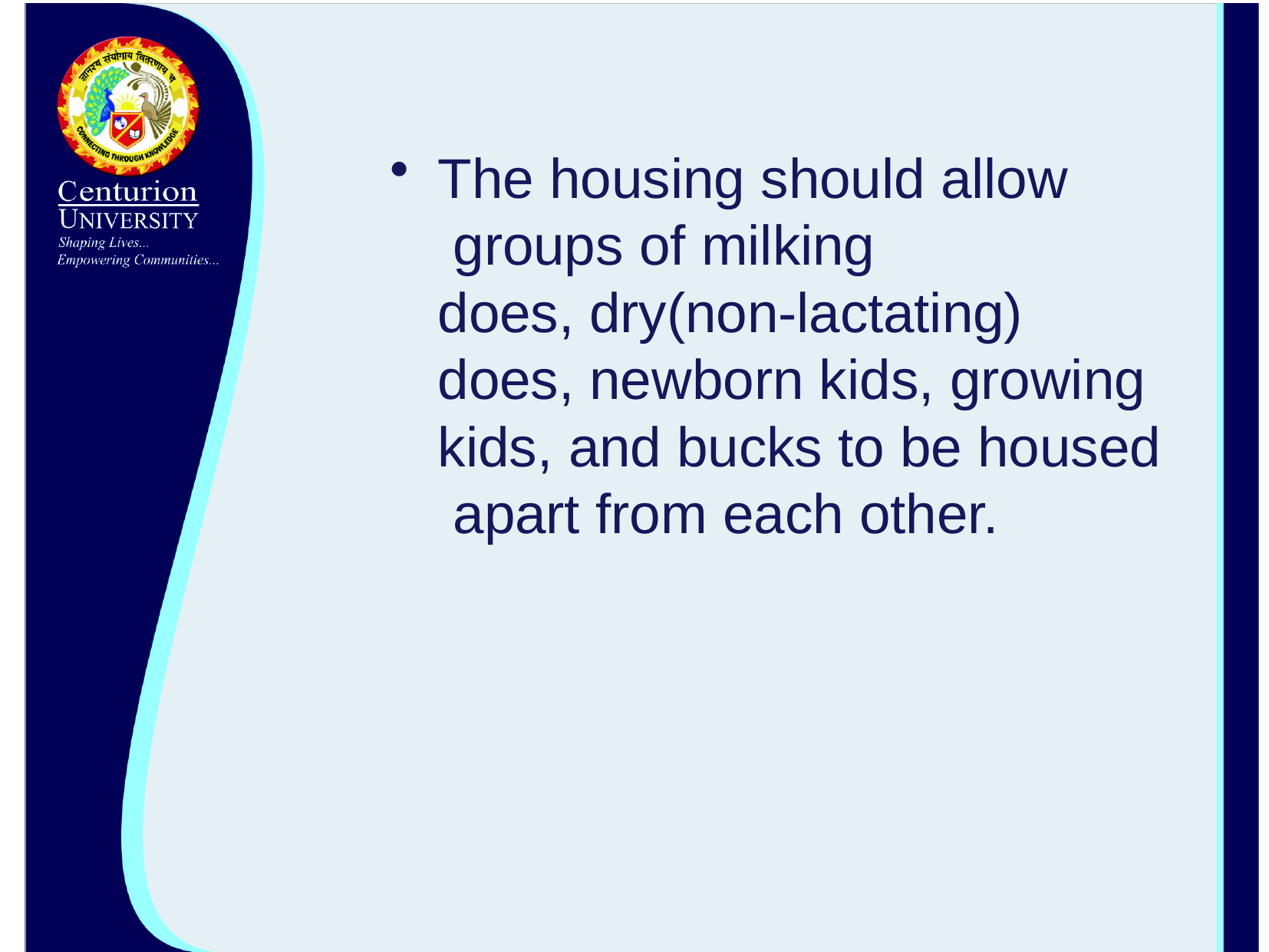

The housing should allow  groups of milking
does, dry(non-lactating)  does, newborn kids, growing  kids, and bucks to be housed  apart from each other.